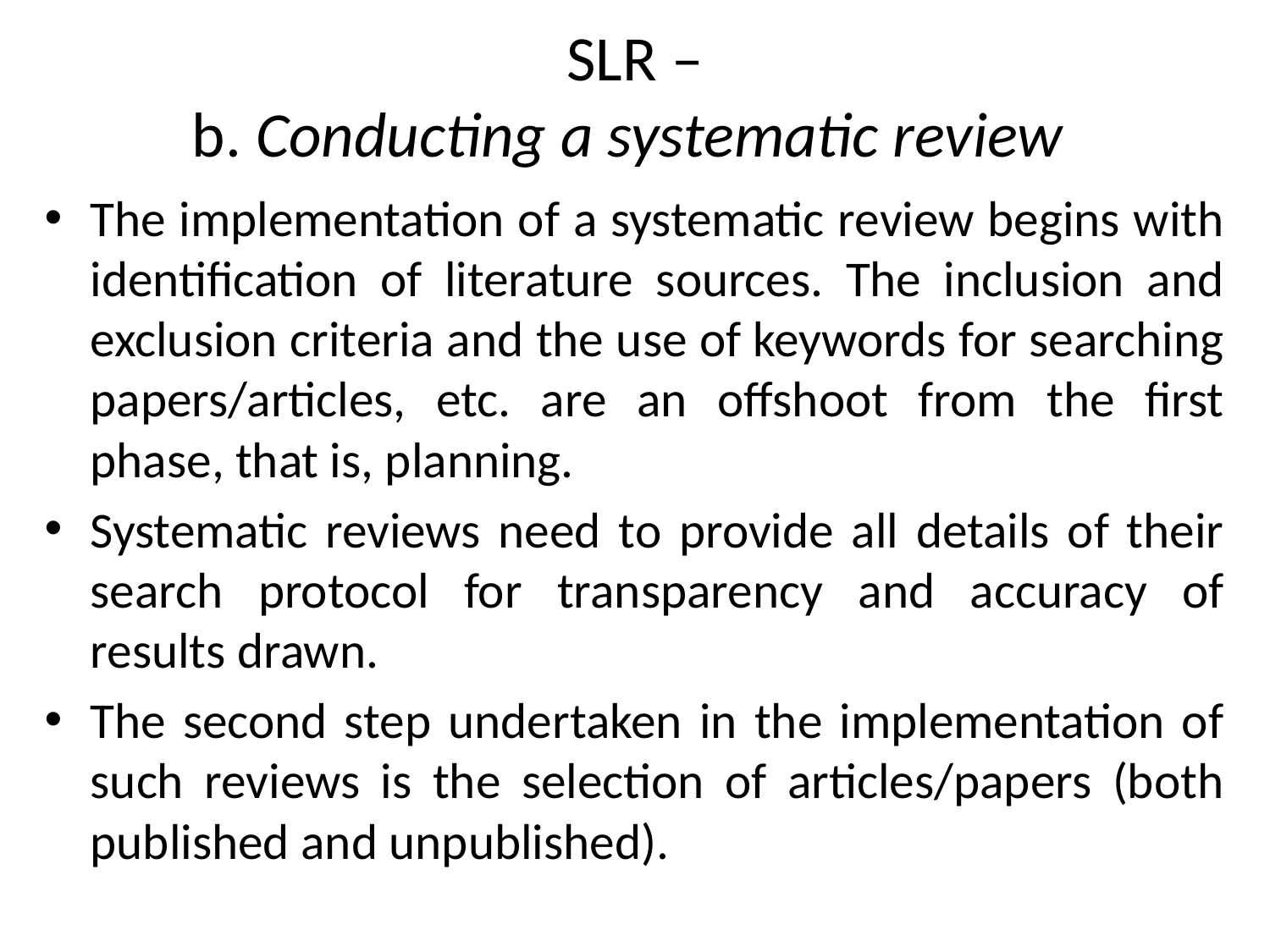

# SLR – b. Conducting a systematic review
The implementation of a systematic review begins with identification of literature sources. The inclusion and exclusion criteria and the use of keywords for searching papers/articles, etc. are an offshoot from the first phase, that is, planning.
Systematic reviews need to provide all details of their search protocol for transparency and accuracy of results drawn.
The second step undertaken in the implementation of such reviews is the selection of articles/papers (both published and unpublished).